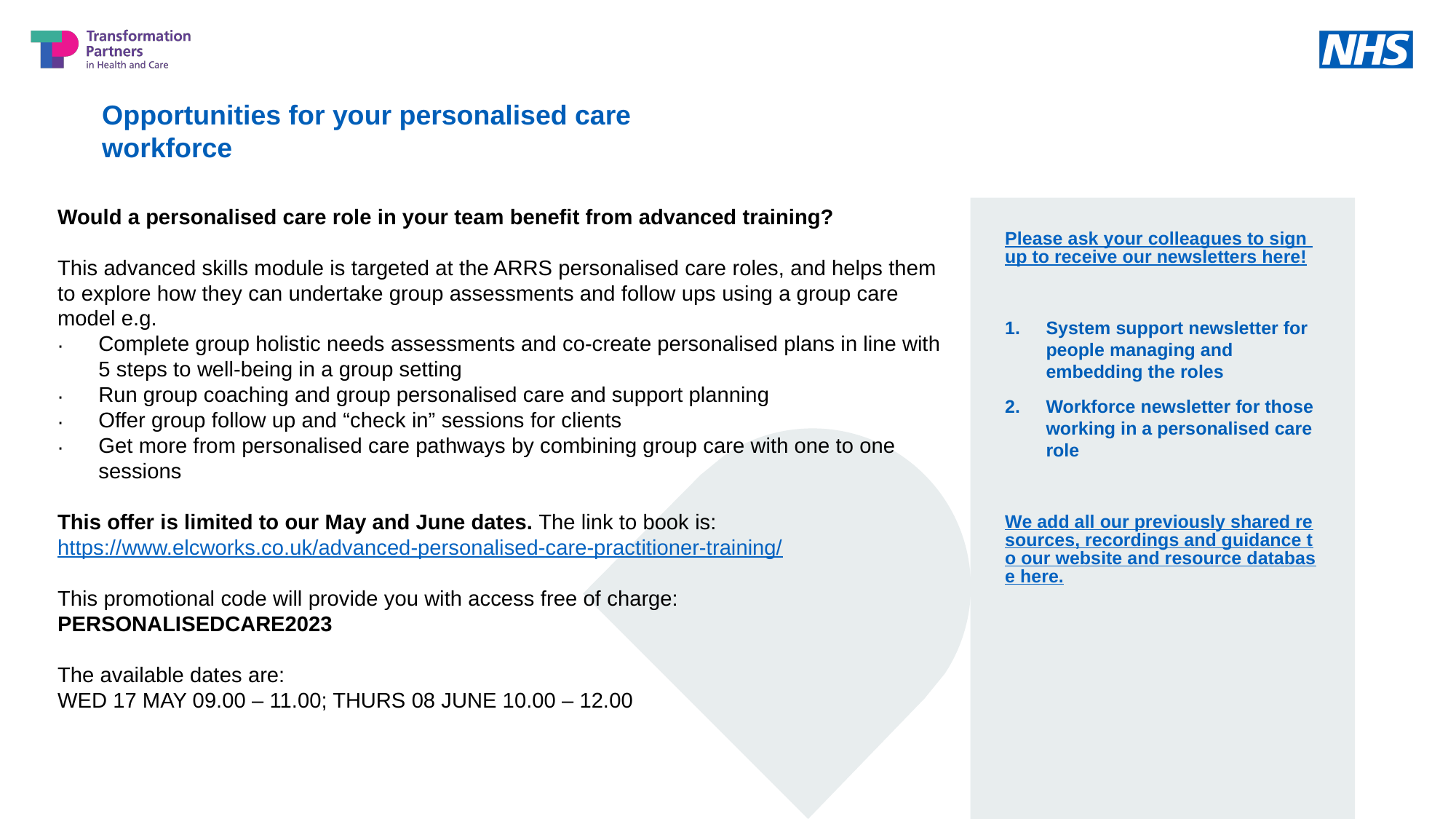

Opportunities for your personalised care workforce
Would a personalised care role in your team benefit from advanced training?

This advanced skills module is targeted at the ARRS personalised care roles, and helps them to explore how they can undertake group assessments and follow ups using a group care model e.g.
Complete group holistic needs assessments and co-create personalised plans in line with 5 steps to well-being in a group setting
Run group coaching and group personalised care and support planning
Offer group follow up and “check in” sessions for clients
Get more from personalised care pathways by combining group care with one to one sessions

This offer is limited to our May and June dates. The link to book is: https://www.elcworks.co.uk/advanced-personalised-care-practitioner-training/

This promotional code will provide you with access free of charge: PERSONALISEDCARE2023

The available dates are:
WED 17 MAY 09.00 – 11.00; THURS 08 JUNE 10.00 – 12.00

Please ask your colleagues to sign up to receive our newsletters here!

System support newsletter for people managing and embedding the roles
Workforce newsletter for those working in a personalised care role

We add all our previously shared resources, recordings and guidance to our website and resource database here.